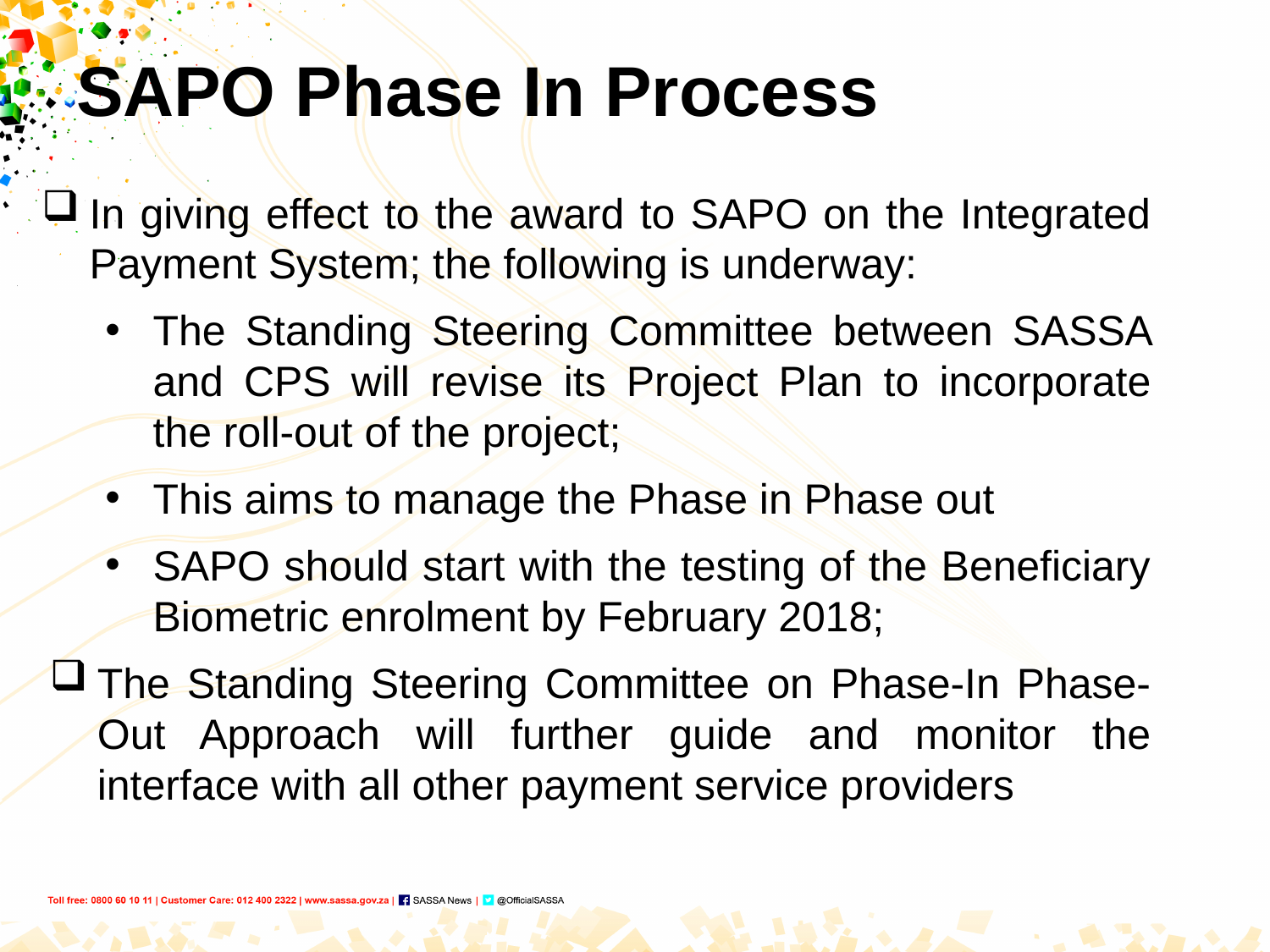

# SAPO Phase In Process
In giving effect to the award to SAPO on the Integrated Payment System; the following is underway:
The Standing Steering Committee between SASSA and CPS will revise its Project Plan to incorporate the roll-out of the project;
This aims to manage the Phase in Phase out
SAPO should start with the testing of the Beneficiary Biometric enrolment by February 2018;
The Standing Steering Committee on Phase-In Phase-Out Approach will further guide and monitor the interface with all other payment service providers